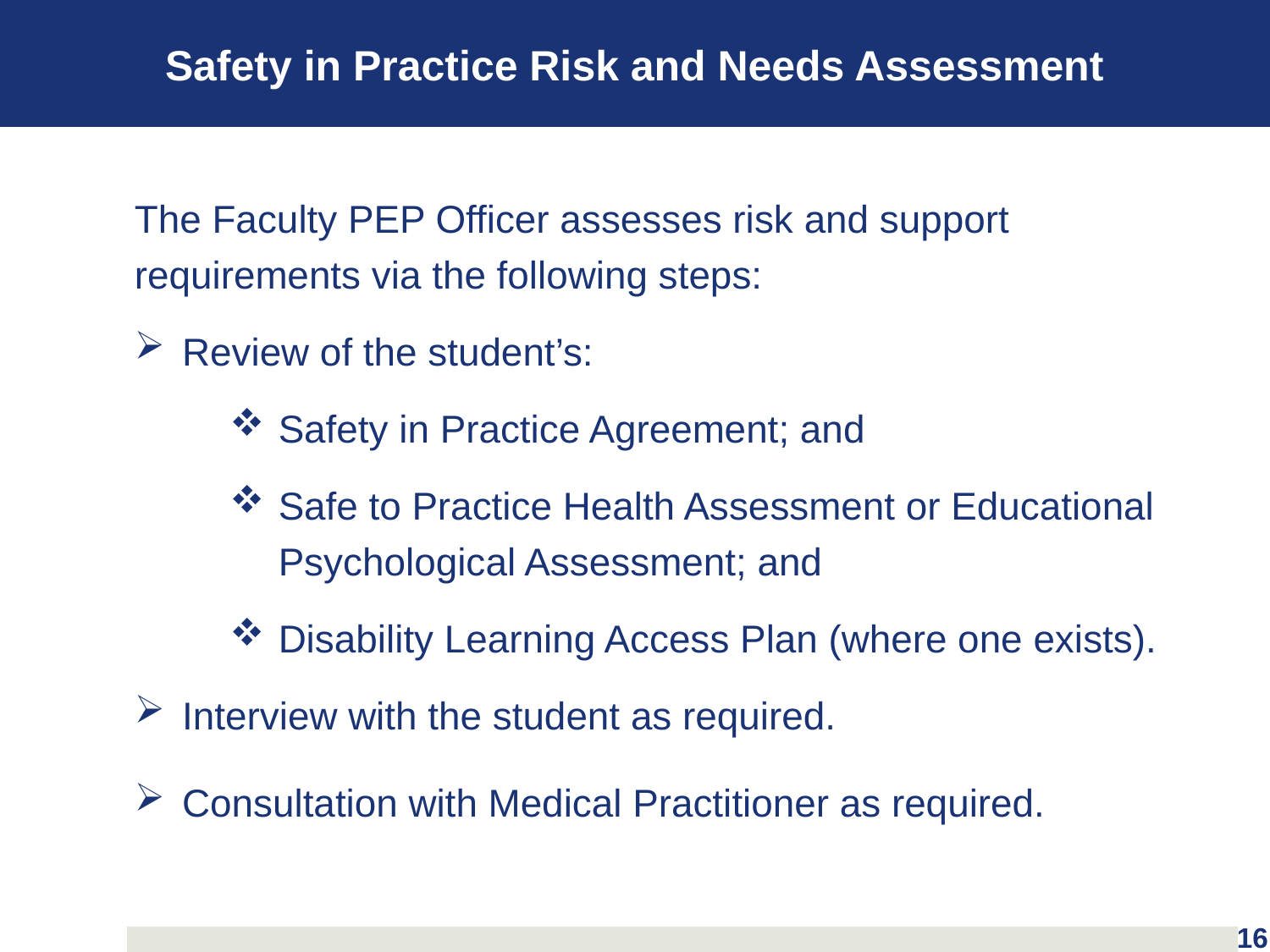

# Safety in Practice Risk and Needs Assessment
The Faculty PEP Officer assesses risk and support requirements via the following steps:
Review of the student’s:
Safety in Practice Agreement; and
Safe to Practice Health Assessment or Educational Psychological Assessment; and
Disability Learning Access Plan (where one exists).
Interview with the student as required.
Consultation with Medical Practitioner as required.
16